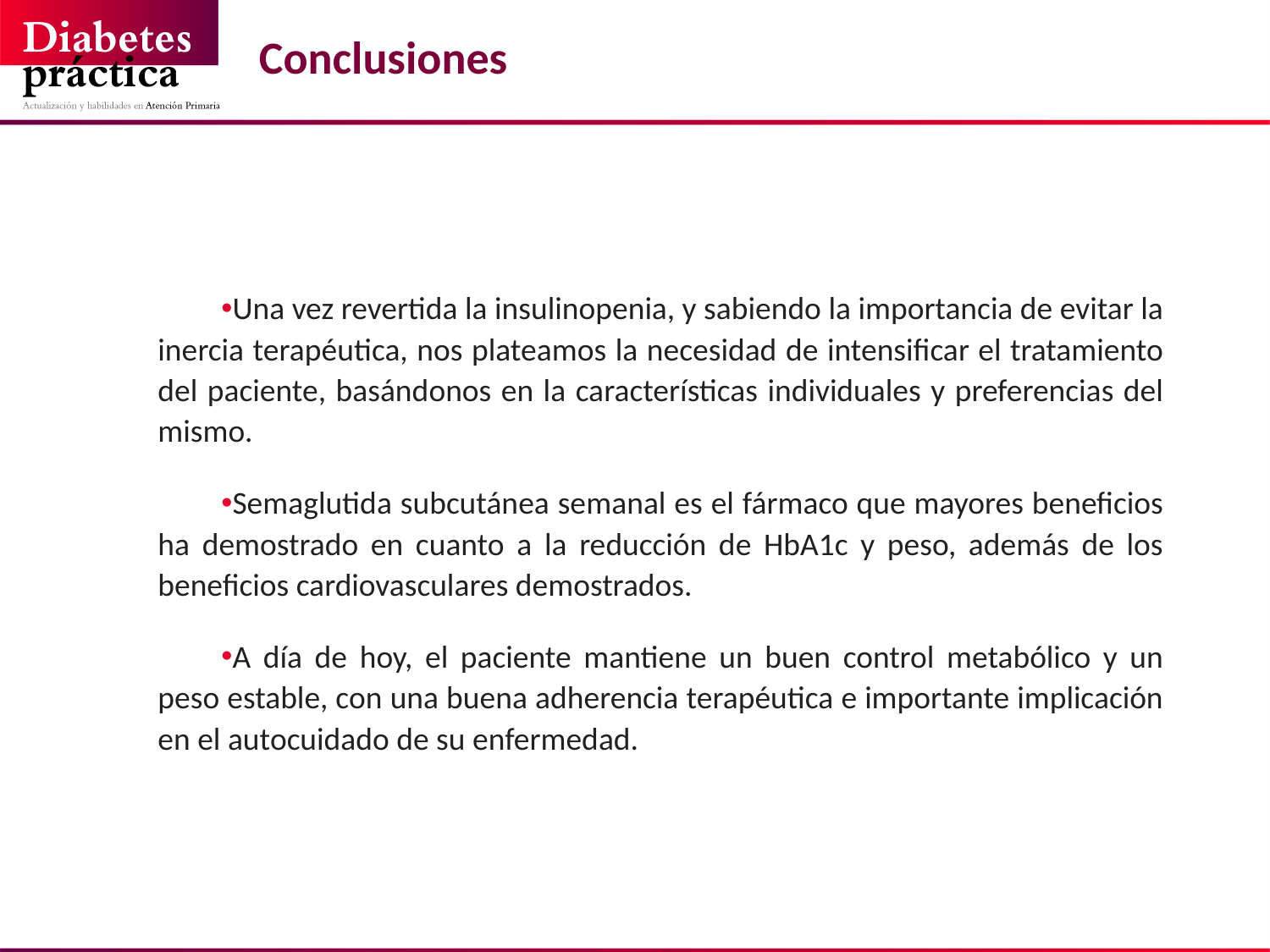

# Conclusiones
Una vez revertida la insulinopenia, y sabiendo la importancia de evitar la inercia terapéutica, nos plateamos la necesidad de intensificar el tratamiento del paciente, basándonos en la características individuales y preferencias del mismo.
Semaglutida subcutánea semanal es el fármaco que mayores beneficios ha demostrado en cuanto a la reducción de HbA1c y peso, además de los beneficios cardiovasculares demostrados.
A día de hoy, el paciente mantiene un buen control metabólico y un peso estable, con una buena adherencia terapéutica e importante implicación en el autocuidado de su enfermedad.